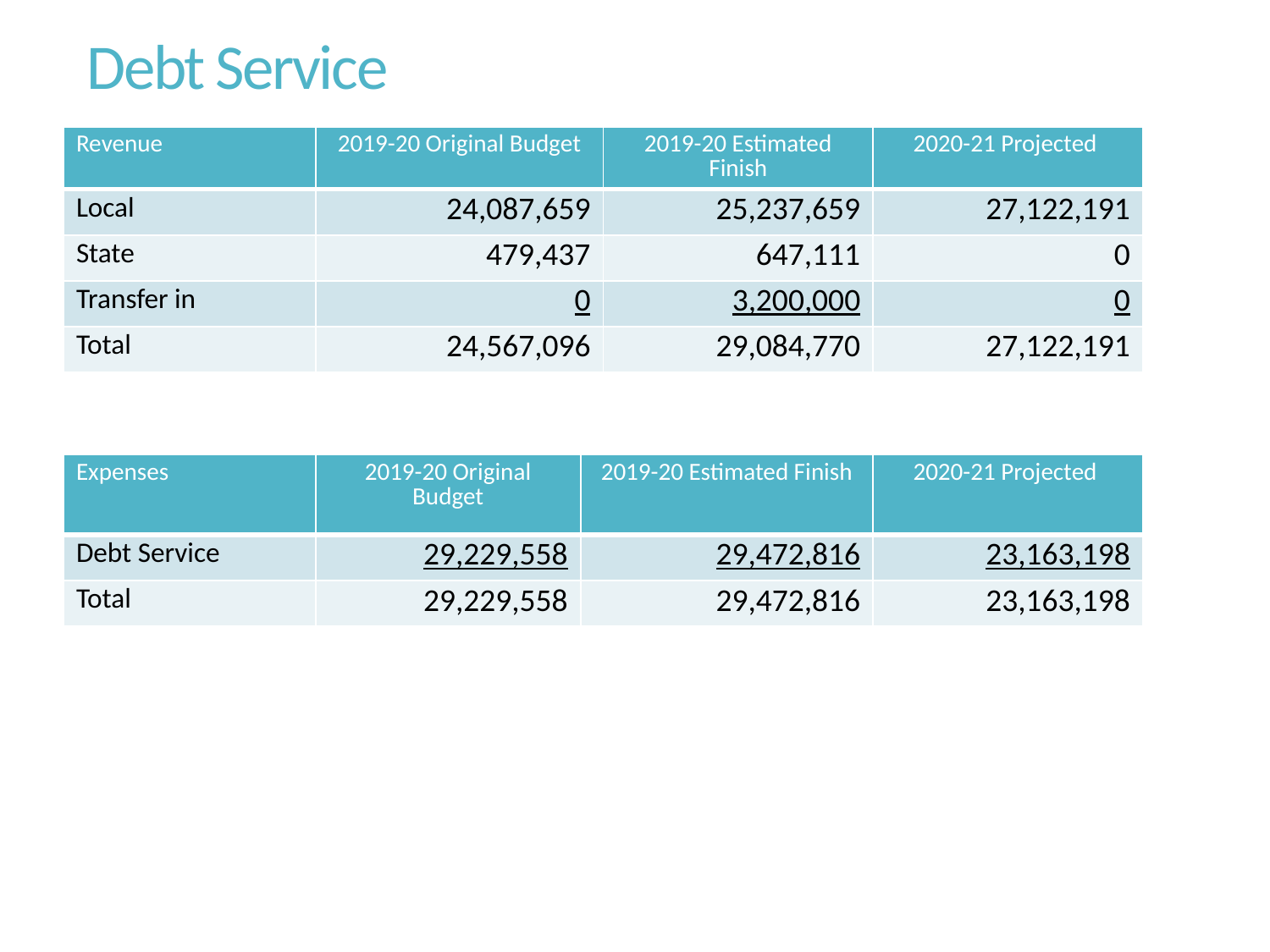

# Debt Service
| Revenue | 2019-20 Original Budget | 2019-20 Estimated Finish | 2020-21 Projected |
| --- | --- | --- | --- |
| Local | 24,087,659 | 25,237,659 | 27,122,191 |
| State | 479,437 | 647,111 | 0 |
| Transfer in | 0 | 3,200,000 | 0 |
| Total | 24,567,096 | 29,084,770 | 27,122,191 |
| Expenses | 2019-20 Original Budget | 2019-20 Estimated Finish | 2020-21 Projected |
| --- | --- | --- | --- |
| Debt Service | 29,229,558 | 29,472,816 | 23,163,198 |
| Total | 29,229,558 | 29,472,816 | 23,163,198 |